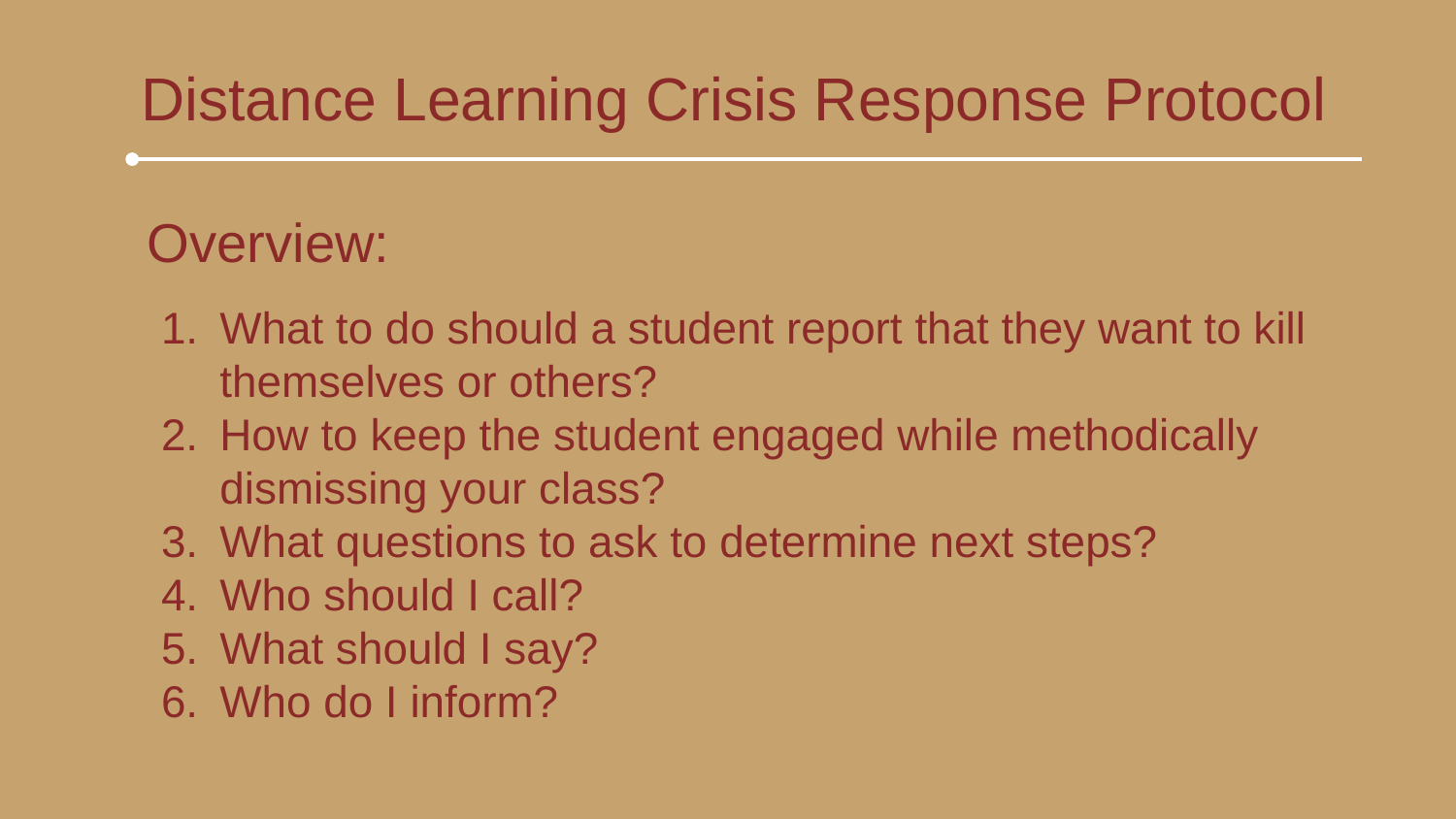

# Distance Learning Crisis Response Protocol
Overview:

What to do should a student report that they want to kill themselves or others?
How to keep the student engaged while methodically dismissing your class?
What questions to ask to determine next steps?
Who should I call?
What should I say?
Who do I inform?